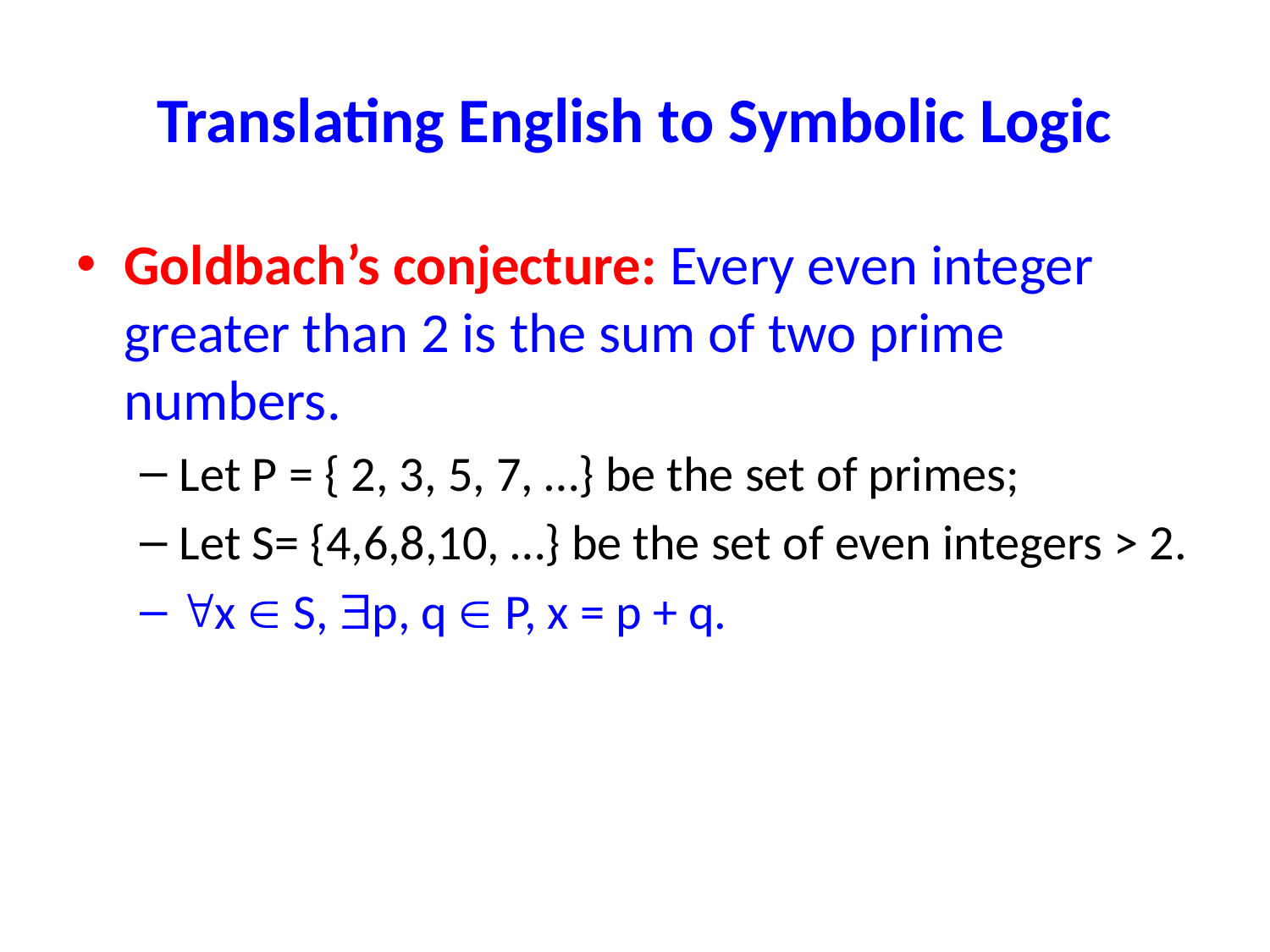

# Translating English to Symbolic Logic
Goldbach’s conjecture: Every even integer greater than 2 is the sum of two prime numbers.
Let P = { 2, 3, 5, 7, …} be the set of primes;
Let S= {4,6,8,10, …} be the set of even integers > 2.
∀x ∈ S, ∃p, q ∈ P, x = p + q.